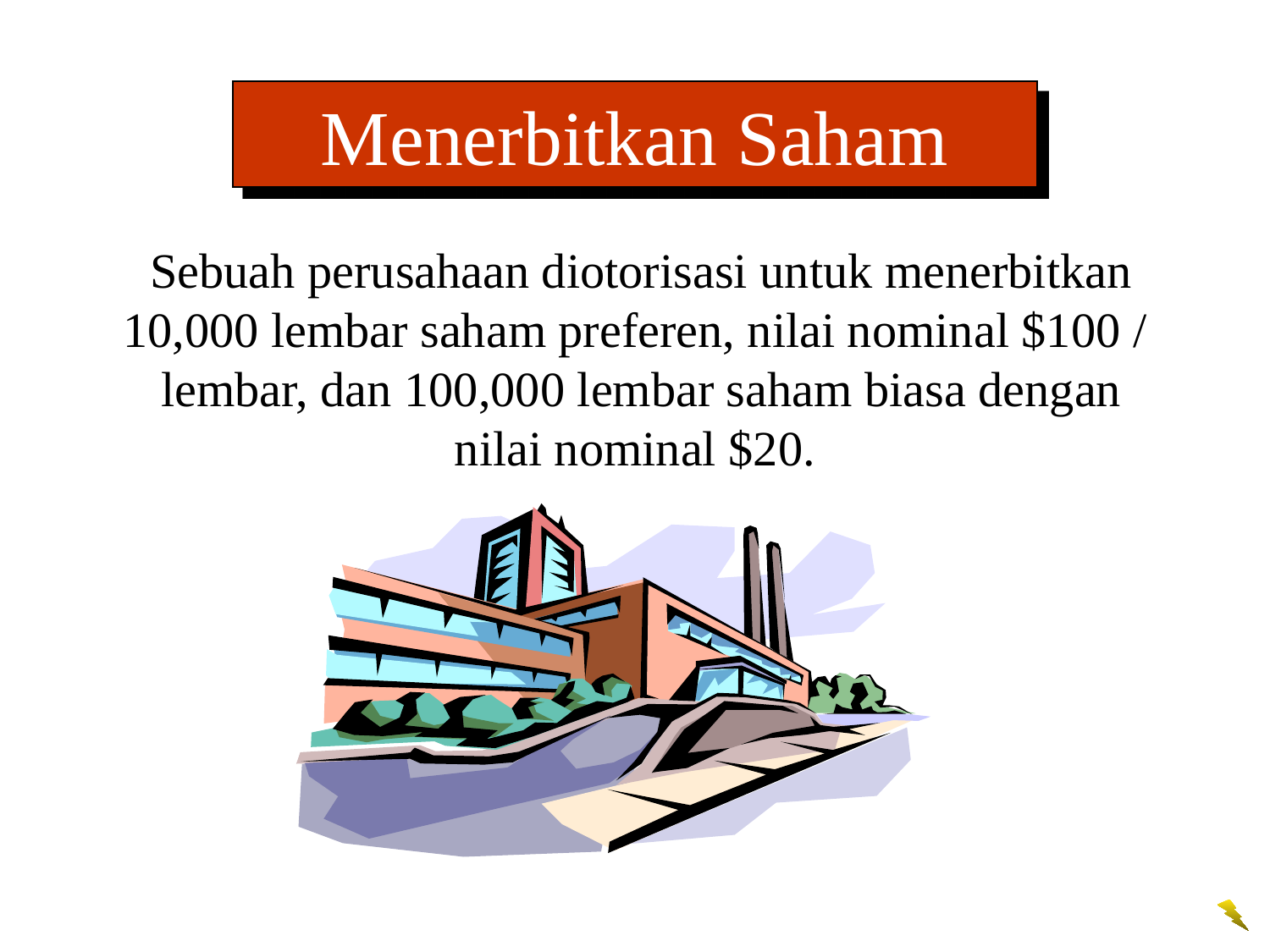

Menerbitkan Saham
Sebuah perusahaan diotorisasi untuk menerbitkan 10,000 lembar saham preferen, nilai nominal $100 /  lembar, dan 100,000 lembar saham biasa dengan nilai nominal $20.